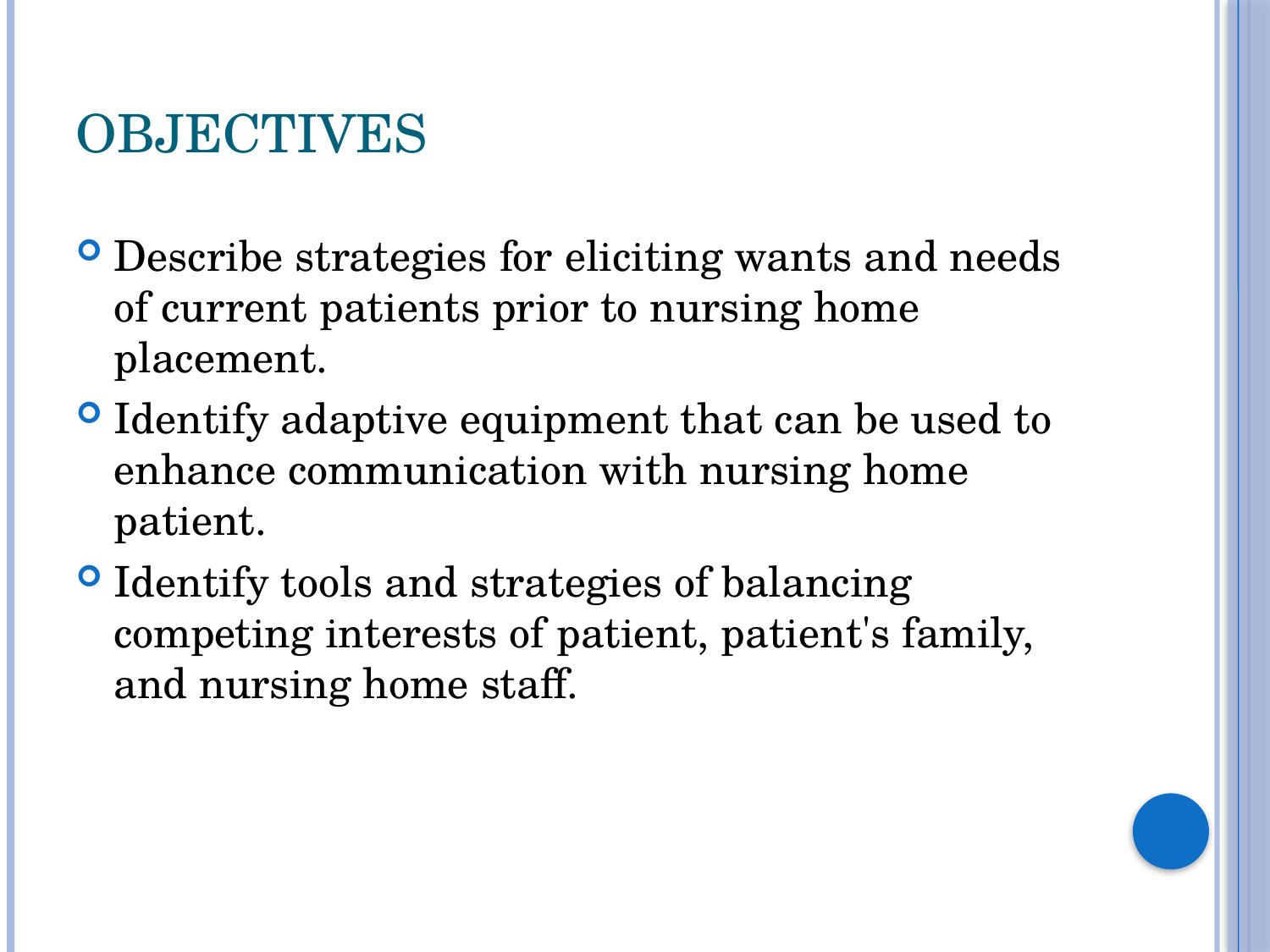

# Objectives
Describe strategies for eliciting wants and needs of current patients prior to nursing home placement.
Identify adaptive equipment that can be used to enhance communication with nursing home patient.
Identify tools and strategies of balancing competing interests of patient, patient's family, and nursing home staff.